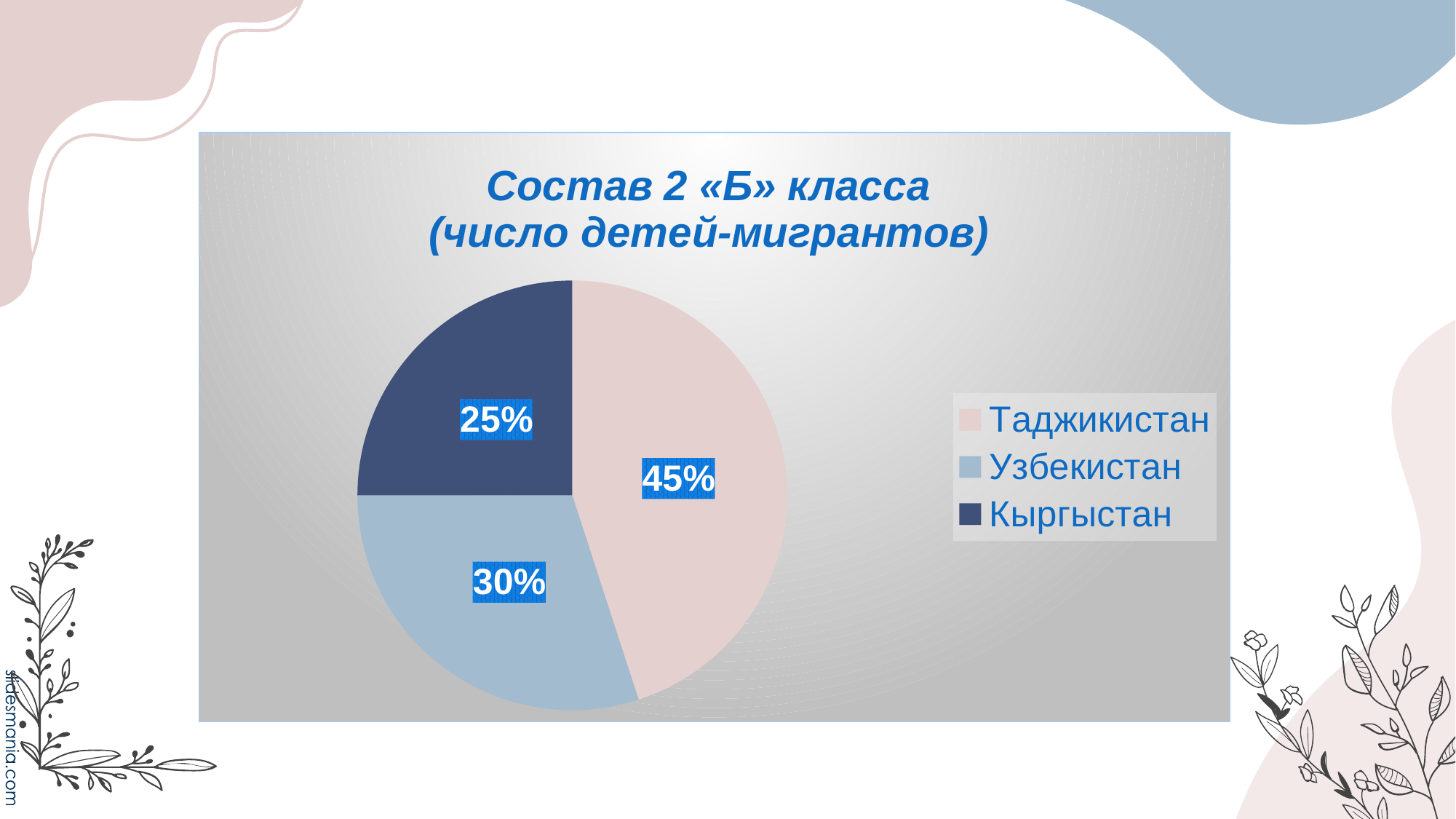

### Chart: Состав 2 «Б» класса (число детей-мигрантов)

| Category | Столбец1 |
|---|---|
| Таджикистан | 0.45 |
| Узбекистан | 0.3 |
| Кыргыстан | 0.25 |